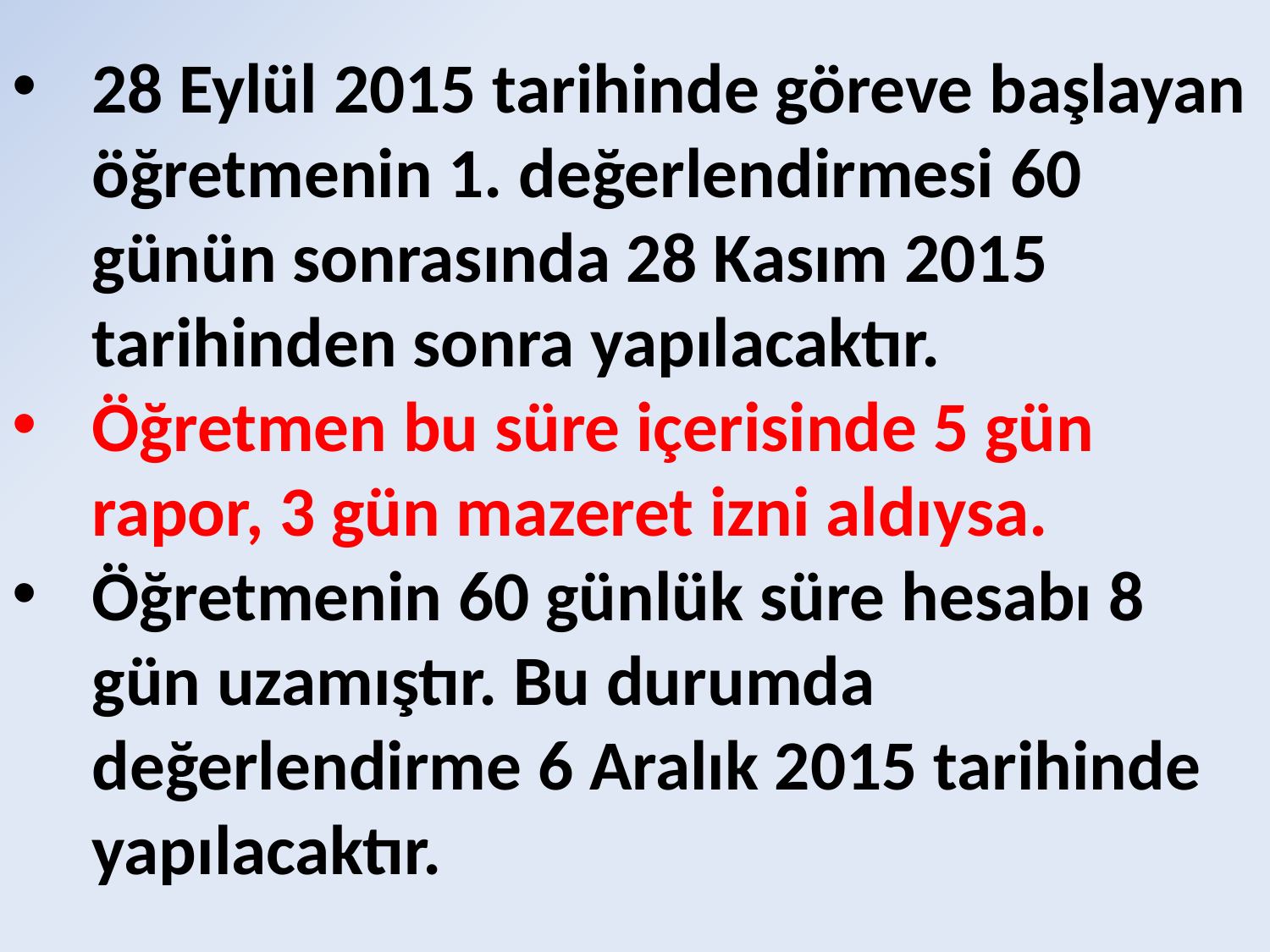

28 Eylül 2015 tarihinde göreve başlayan öğretmenin 1. değerlendirmesi 60 günün sonrasında 28 Kasım 2015 tarihinden sonra yapılacaktır.
Öğretmen bu süre içerisinde 5 gün rapor, 3 gün mazeret izni aldıysa.
Öğretmenin 60 günlük süre hesabı 8 gün uzamıştır. Bu durumda değerlendirme 6 Aralık 2015 tarihinde yapılacaktır.